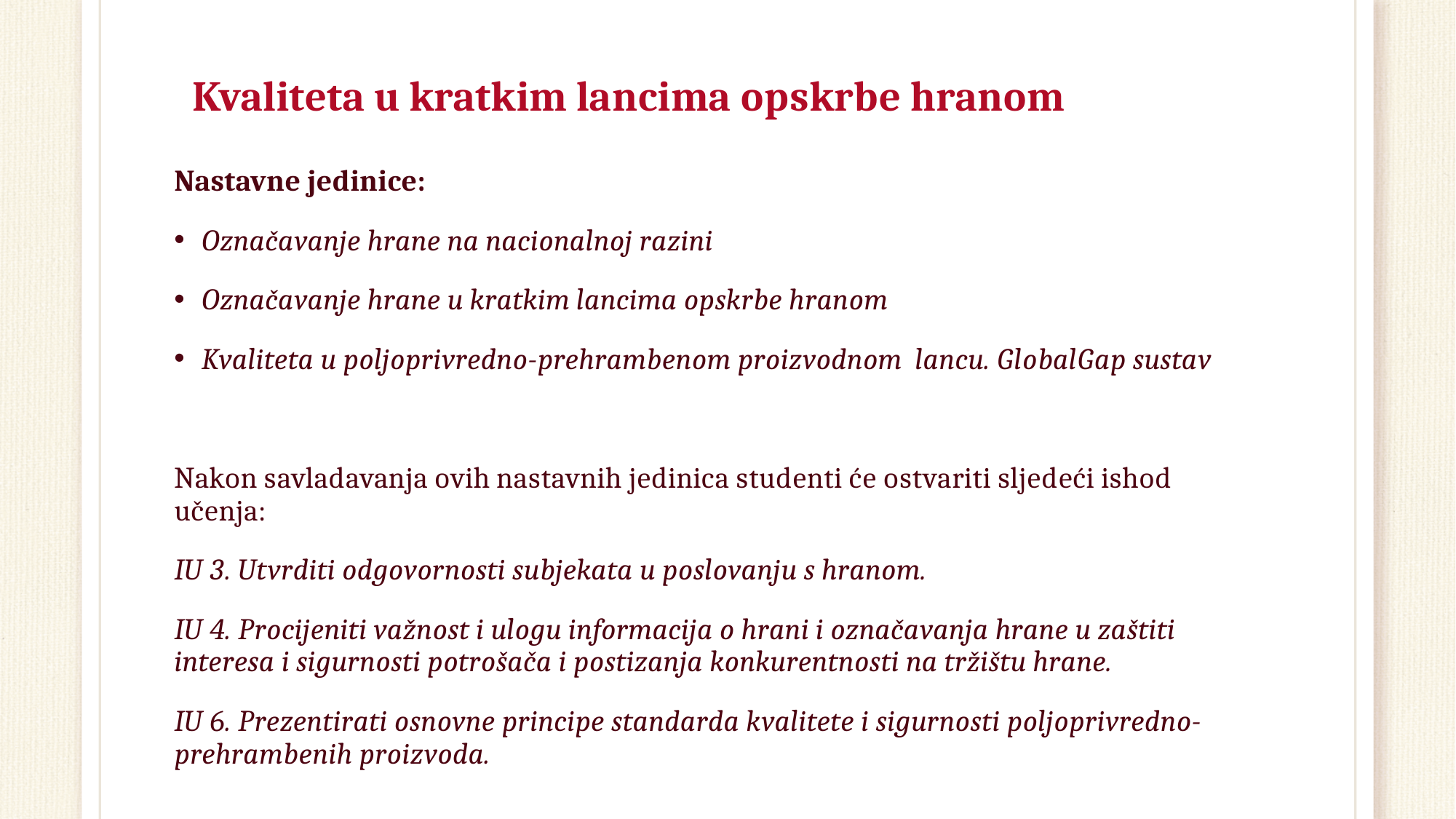

# Kvaliteta u kratkim lancima opskrbe hranom
Nastavne jedinice:
Označavanje hrane na nacionalnoj razini
Označavanje hrane u kratkim lancima opskrbe hranom
Kvaliteta u poljoprivredno-prehrambenom proizvodnom  lancu. GlobalGap sustav

Nakon savladavanja ovih nastavnih jedinica studenti će ostvariti sljedeći ishod učenja:
IU 3. Utvrditi odgovornosti subjekata u poslovanju s hranom.
IU 4. Procijeniti važnost i ulogu informacija o hrani i označavanja hrane u zaštiti interesa i sigurnosti potrošača i postizanja konkurentnosti na tržištu hrane.
IU 6. Prezentirati osnovne principe standarda kvalitete i sigurnosti poljoprivredno-prehrambenih proizvoda.